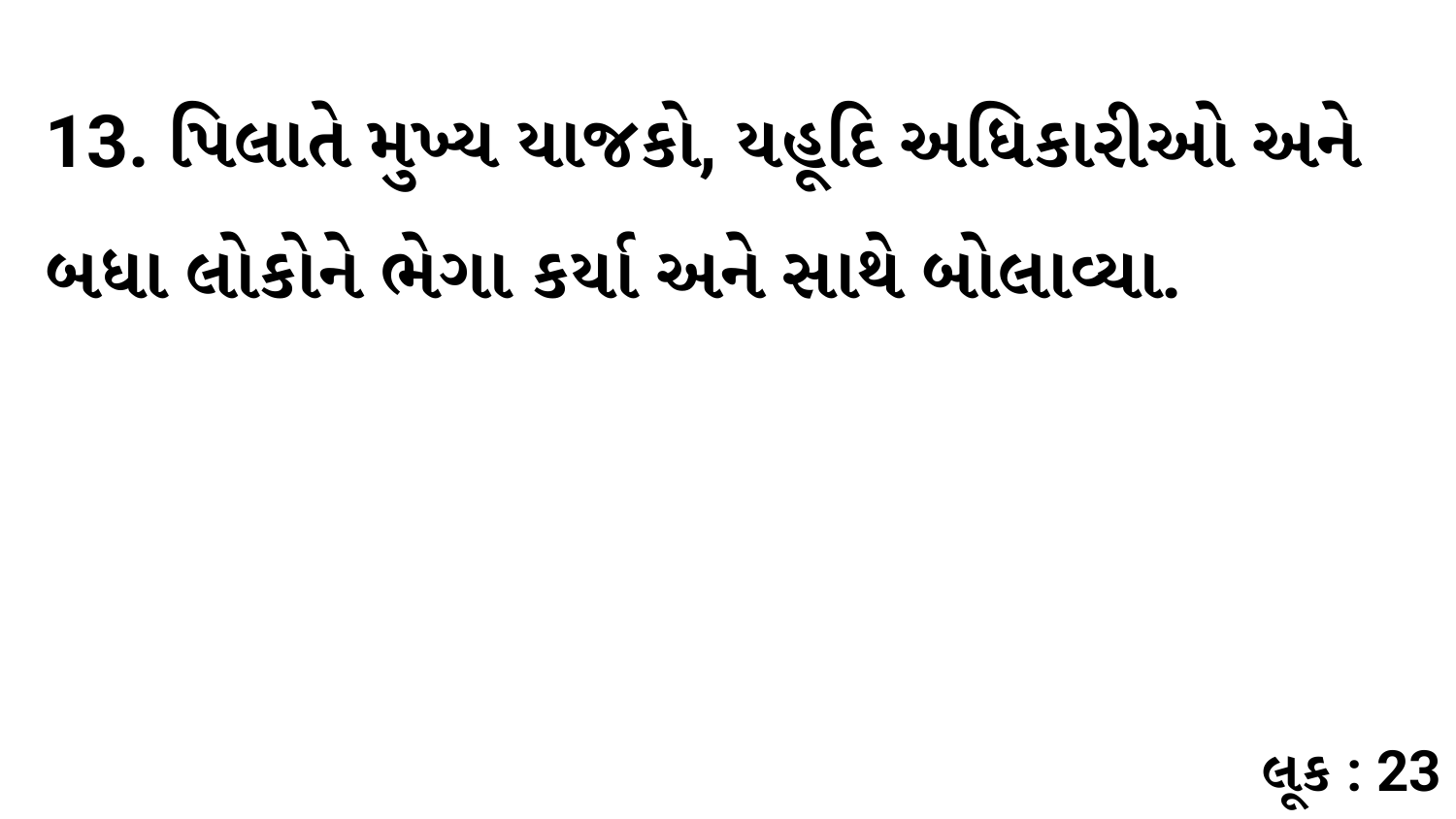

13. પિલાતે મુખ્ય યાજકો, યહૂદિ અધિકારીઓ અને બધા લોકોને ભેગા કર્યા અને સાથે બોલાવ્યા.
લૂક : 23